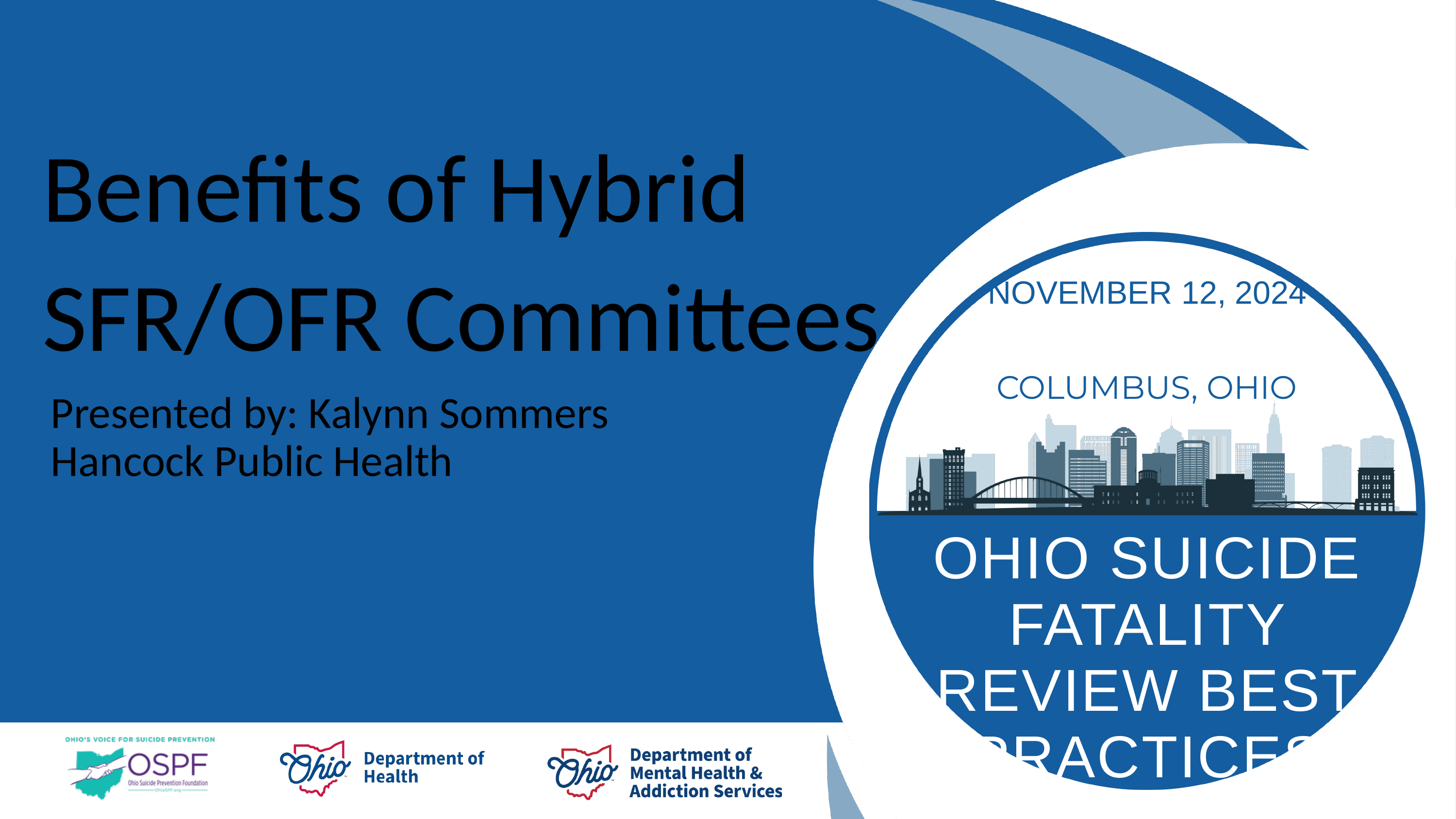

Benefits of Hybrid SFR/OFR Committees

NOVEMBER 12, 2024
COLUMBUS, OHIO

OHIO SUICIDE FATALITY REVIEW BEST PRACTICES SUMMIT
Presented by: Kalynn Sommers
Hancock Public Health